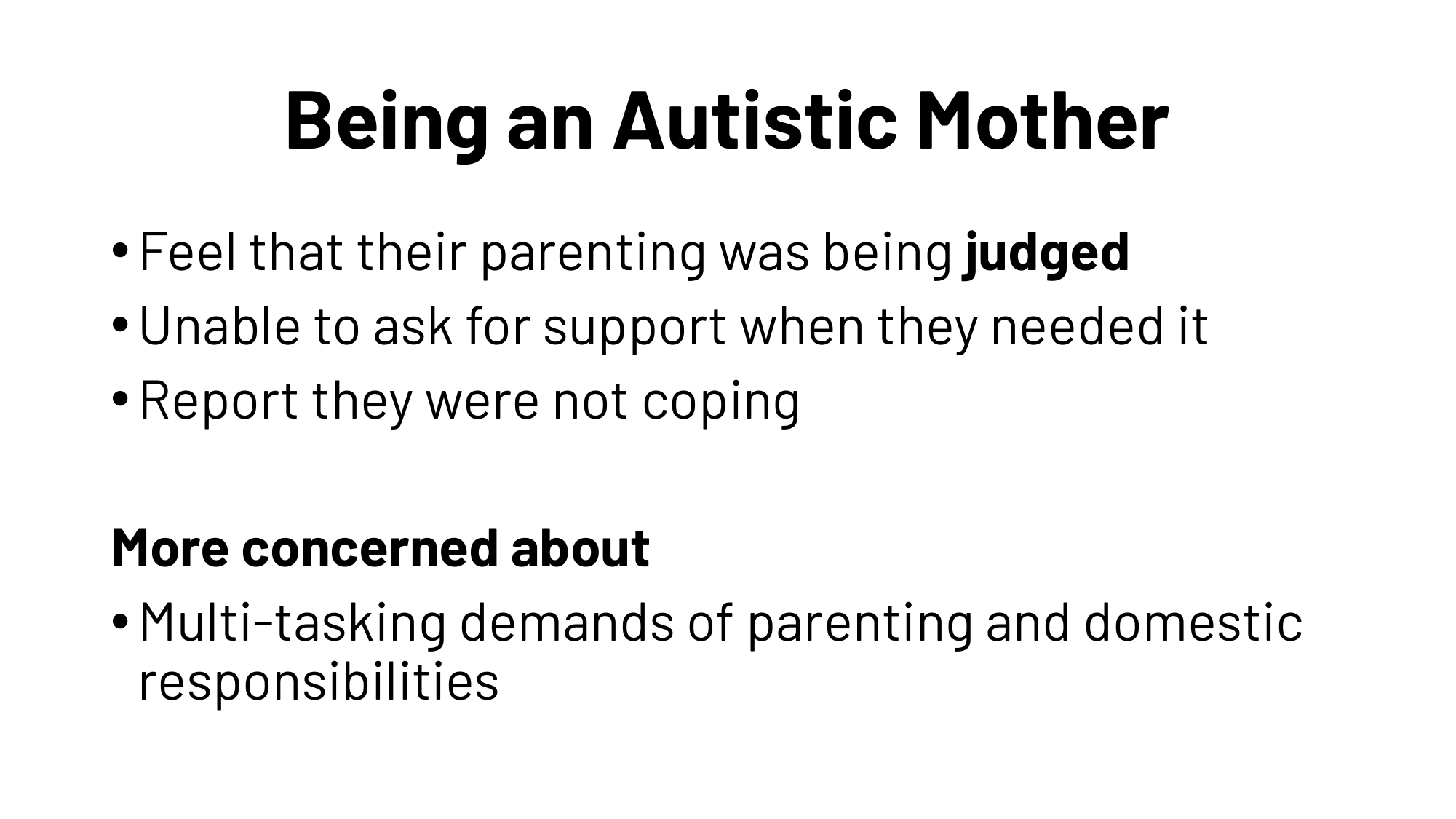

# Being an Autistic Mother
Feel that their parenting was being judged
Unable to ask for support when they needed it
Report they were not coping

More concerned about
Multi-tasking demands of parenting and domestic responsibilities